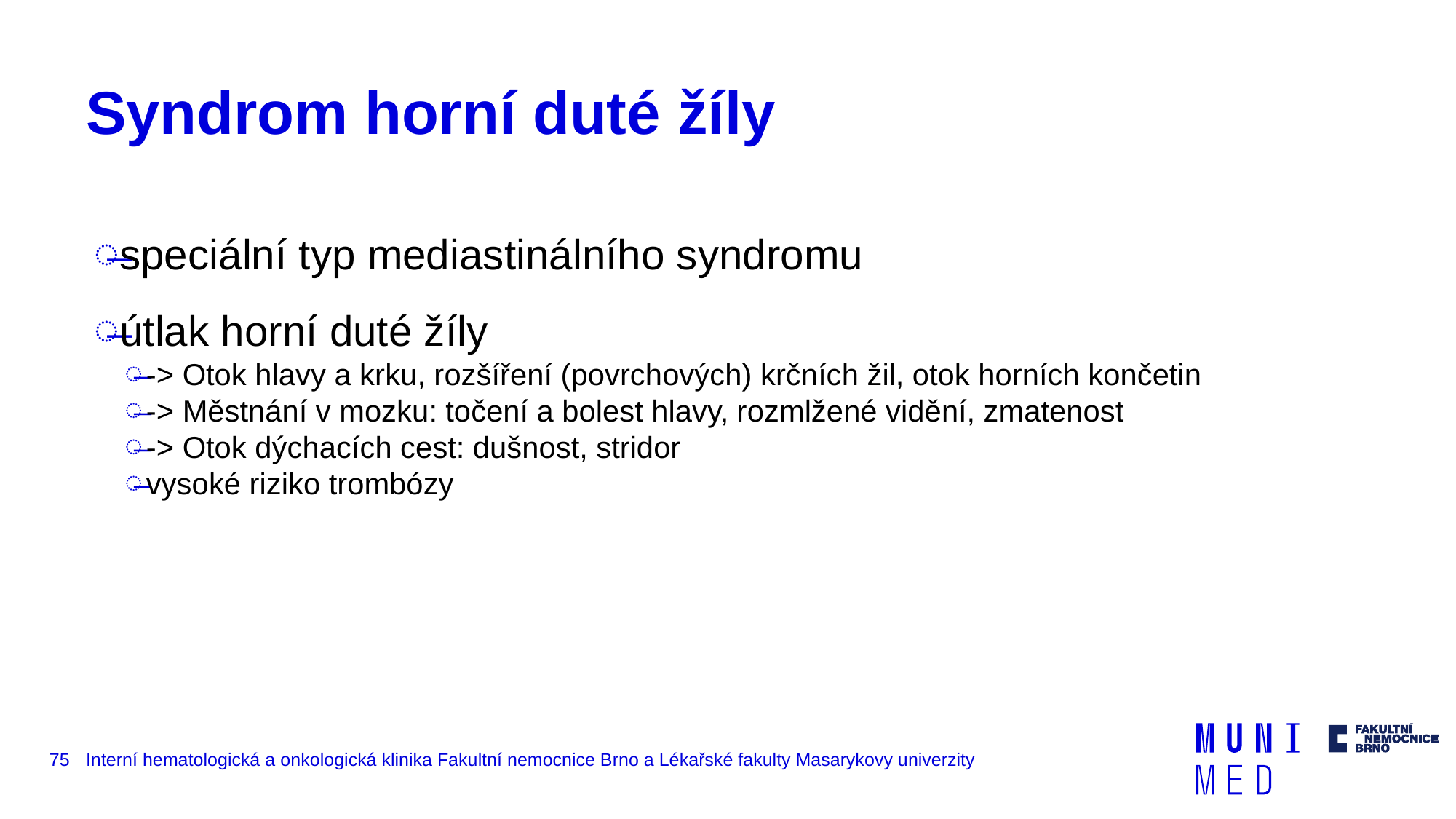

# Syndrom horní duté žíly
speciální typ mediastinálního syndromu
útlak horní duté žíly
-> Otok hlavy a krku, rozšíření (povrchových) krčních žil, otok horních končetin
-> Městnání v mozku: točení a bolest hlavy, rozmlžené vidění, zmatenost
-> Otok dýchacích cest: dušnost, stridor
vysoké riziko trombózy

75
Interní hematologická a onkologická klinika Fakultní nemocnice Brno a Lékařské fakulty Masarykovy univerzity